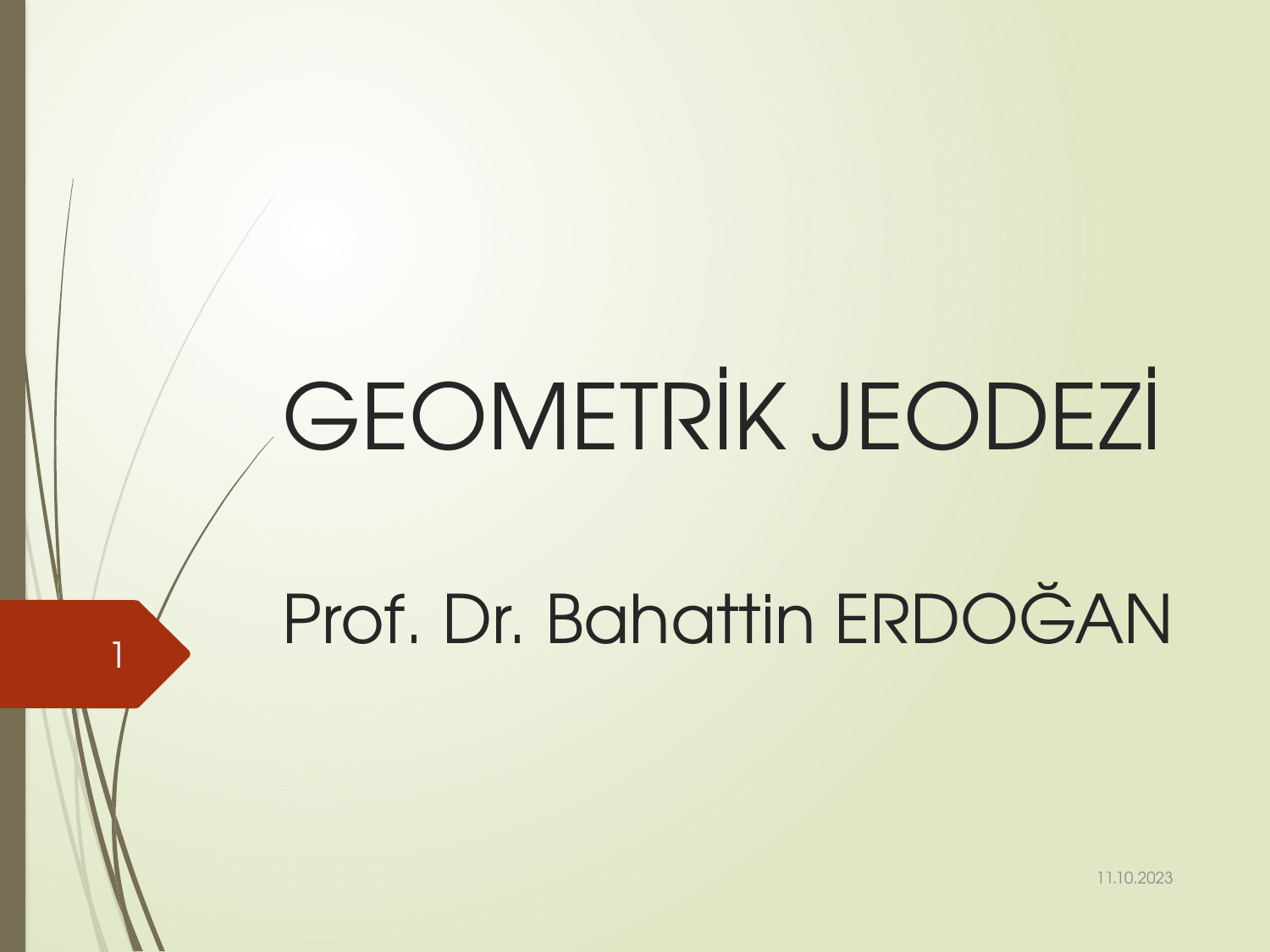

# GEOMETRİK JEODEZİ Prof. Dr. Bahattin ERDOĞAN
1
11.10.2023